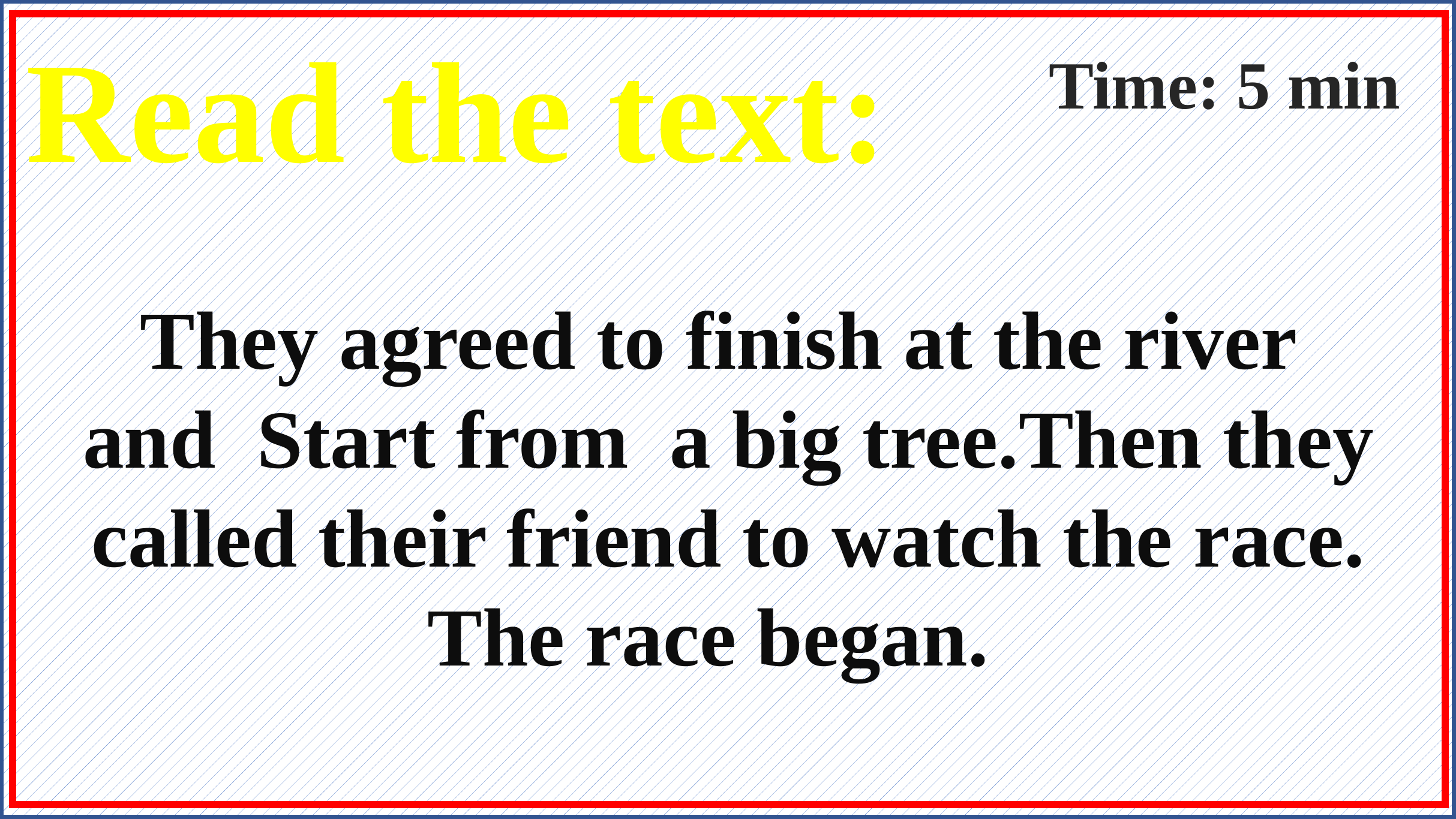

Read the text:
Time: 5 min
They agreed to finish at the river
and  Start from  a big tree.Then they called their friend to watch the race. The race began.